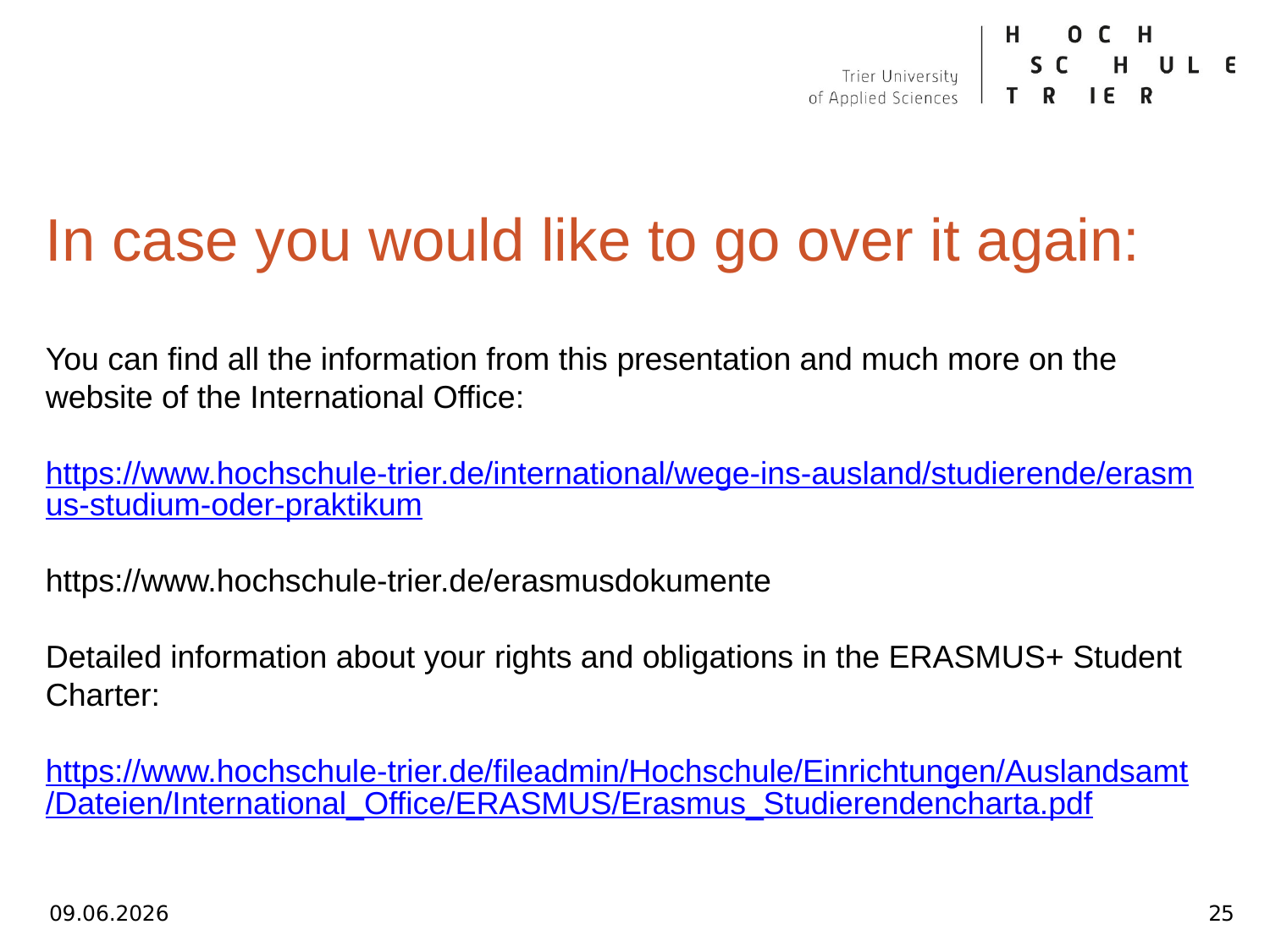

# In case you would like to go over it again:
You can find all the information from this presentation and much more on the website of the International Office:

https://www.hochschule-trier.de/international/wege-ins-ausland/studierende/erasmus-studium-oder-praktikum

https://www.hochschule-trier.de/erasmusdokumente

Detailed information about your rights and obligations in the ERASMUS+ Student Charter:

https://www.hochschule-trier.de/fileadmin/Hochschule/Einrichtungen/Auslandsamt/Dateien/International_Office/ERASMUS/Erasmus_Studierendencharta.pdf

09.06.2026
25